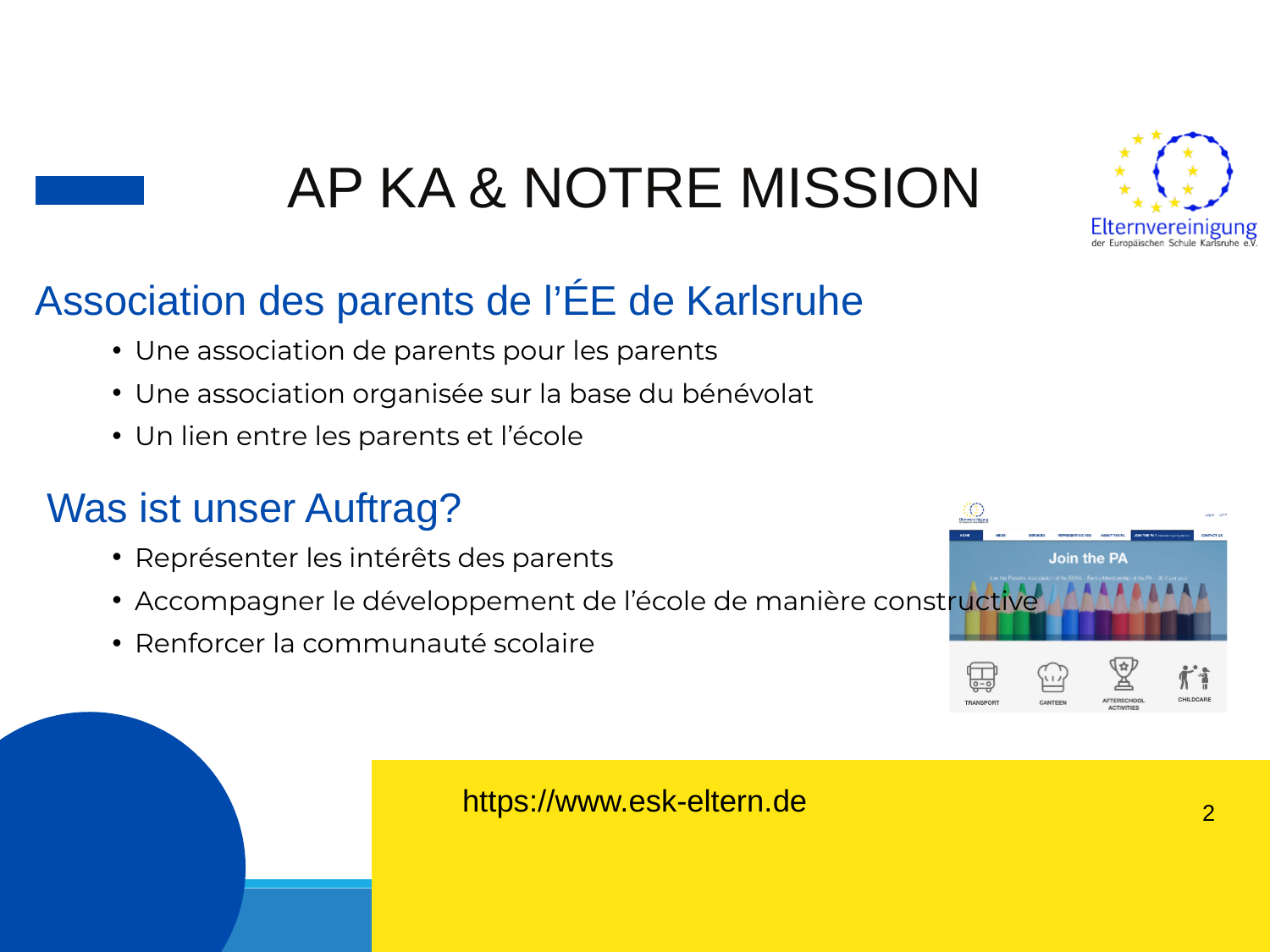

AP KA & NOTRE MISSION

Association des parents de l’ÉE de Karlsruhe
Une association de parents pour les parents
Une association organisée sur la base du bénévolat
Un lien entre les parents et l’école

Was ist unser Auftrag?

Représenter les intérêts des parents
Accompagner le développement de l’école de manière constructive
Renforcer la communauté scolaire

https://www.esk-eltern.de
2